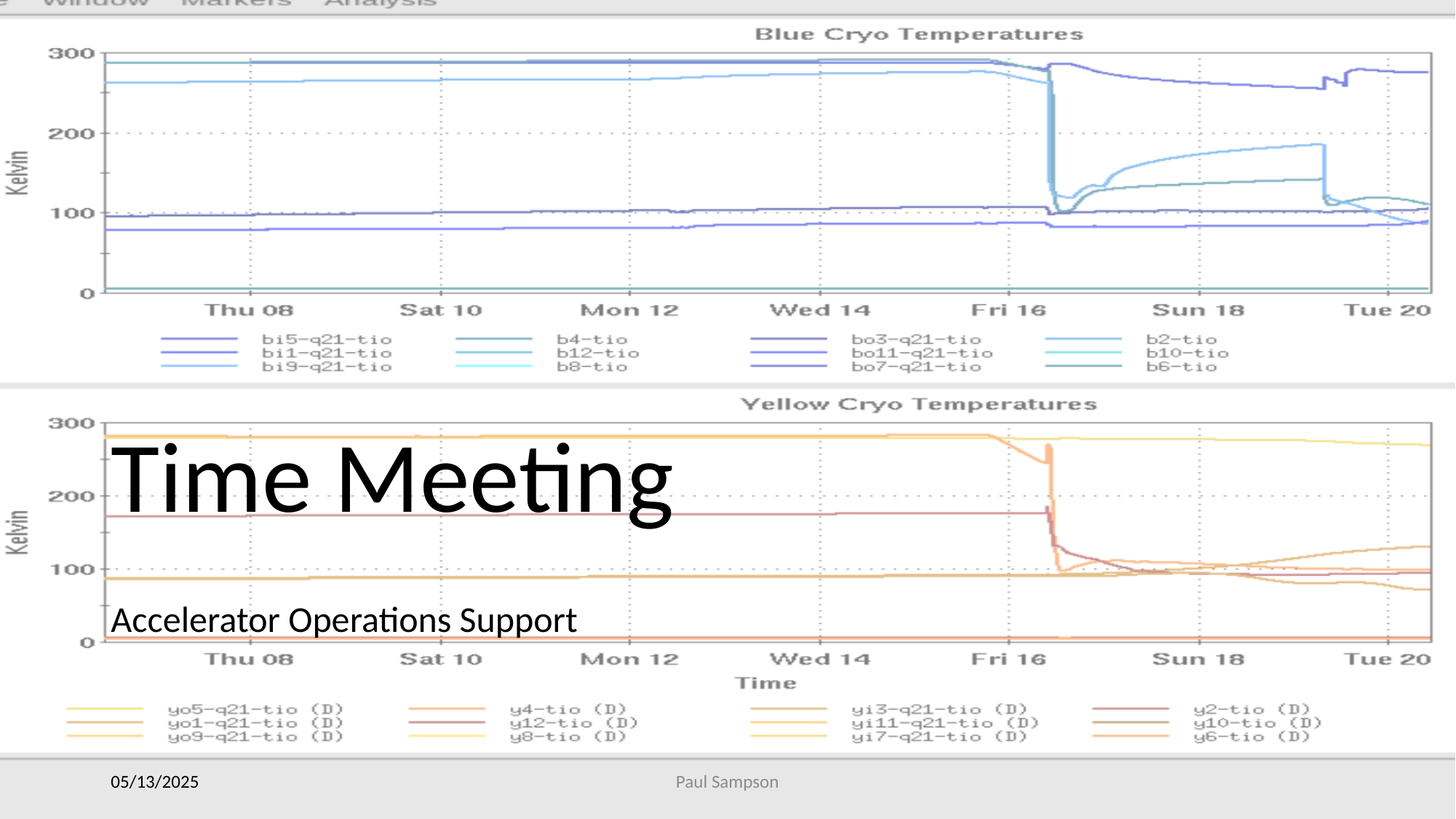

# Time Meeting
Accelerator Operations Support
05/13/2025
Paul Sampson